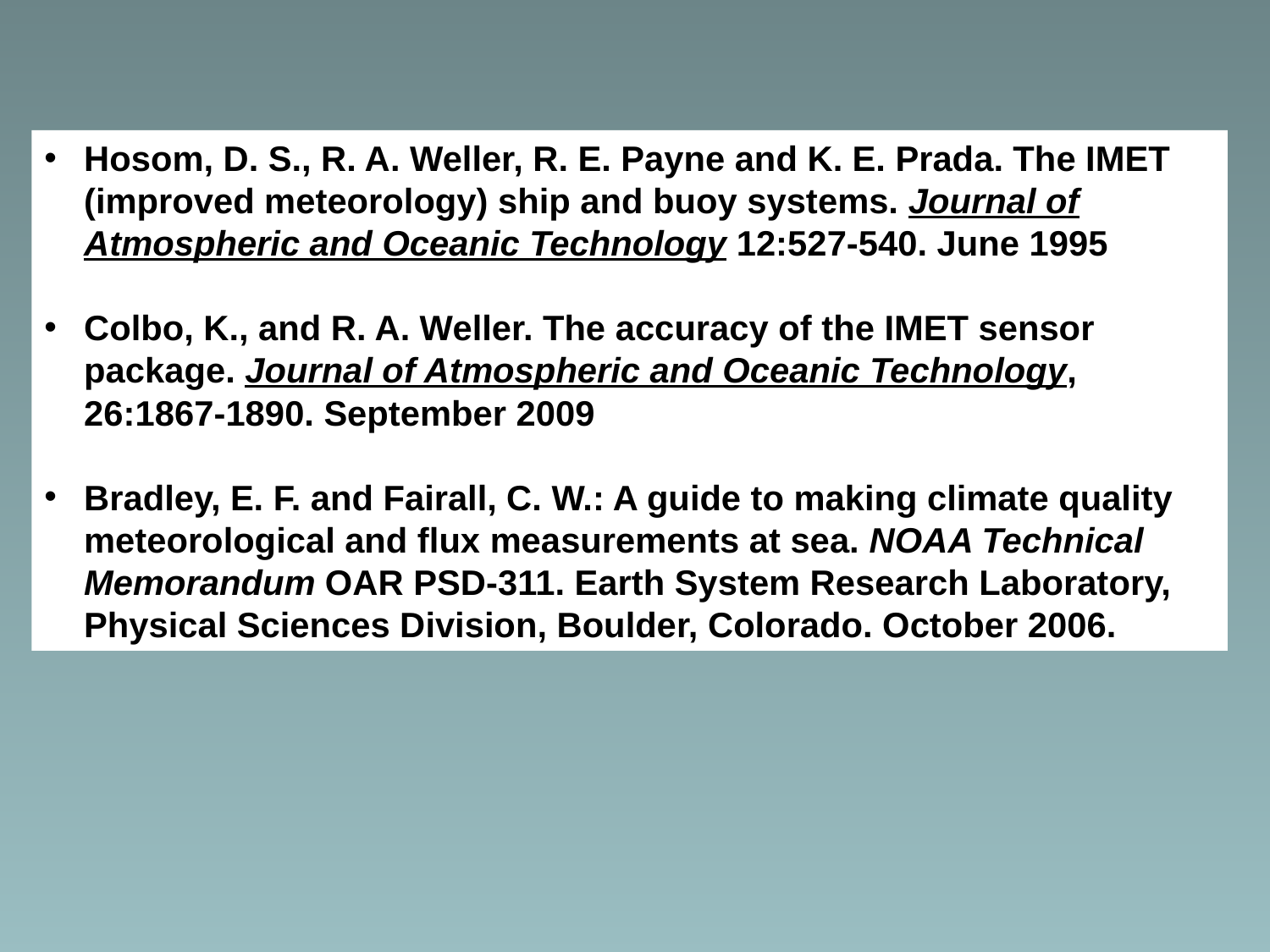

Hosom, D. S., R. A. Weller, R. E. Payne and K. E. Prada. The IMET (improved meteorology) ship and buoy systems. Journal of Atmospheric and Oceanic Technology 12:527-540. June 1995

Colbo, K., and R. A. Weller. The accuracy of the IMET sensor package. Journal of Atmospheric and Oceanic Technology, 26:1867-1890. September 2009

Bradley, E. F. and Fairall, C. W.: A guide to making climate quality meteorological and flux measurements at sea. NOAA Technical Memorandum OAR PSD-311. Earth System Research Laboratory, Physical Sciences Division, Boulder, Colorado. October 2006.